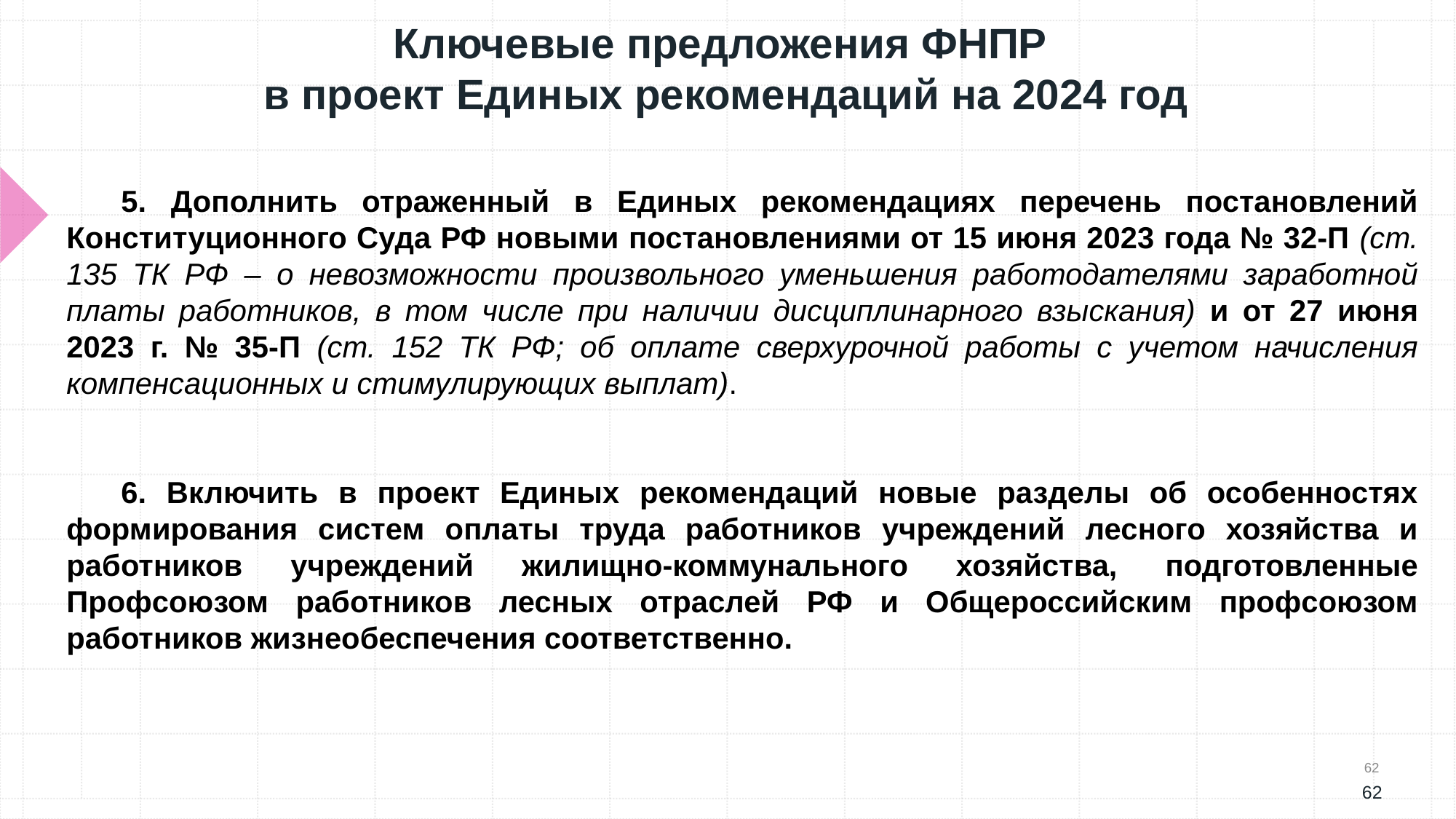

# Ключевые предложения ФНПР в проект Единых рекомендаций на 2024 год
5. Дополнить отраженный в Единых рекомендациях перечень постановлений Конституционного Суда РФ новыми постановлениями от 15 июня 2023 года № 32-П (ст. 135 ТК РФ – о невозможности произвольного уменьшения работодателями заработной платы работников, в том числе при наличии дисциплинарного взыскания) и от 27 июня 2023 г. № 35-П (ст. 152 ТК РФ; об оплате сверхурочной работы с учетом начисления компенсационных и стимулирующих выплат).

6. Включить в проект Единых рекомендаций новые разделы об особенностях формирования систем оплаты труда работников учреждений лесного хозяйства и работников учреждений жилищно-коммунального хозяйства, подготовленные Профсоюзом работников лесных отраслей РФ и Общероссийским профсоюзом работников жизнеобеспечения соответственно.

62
62